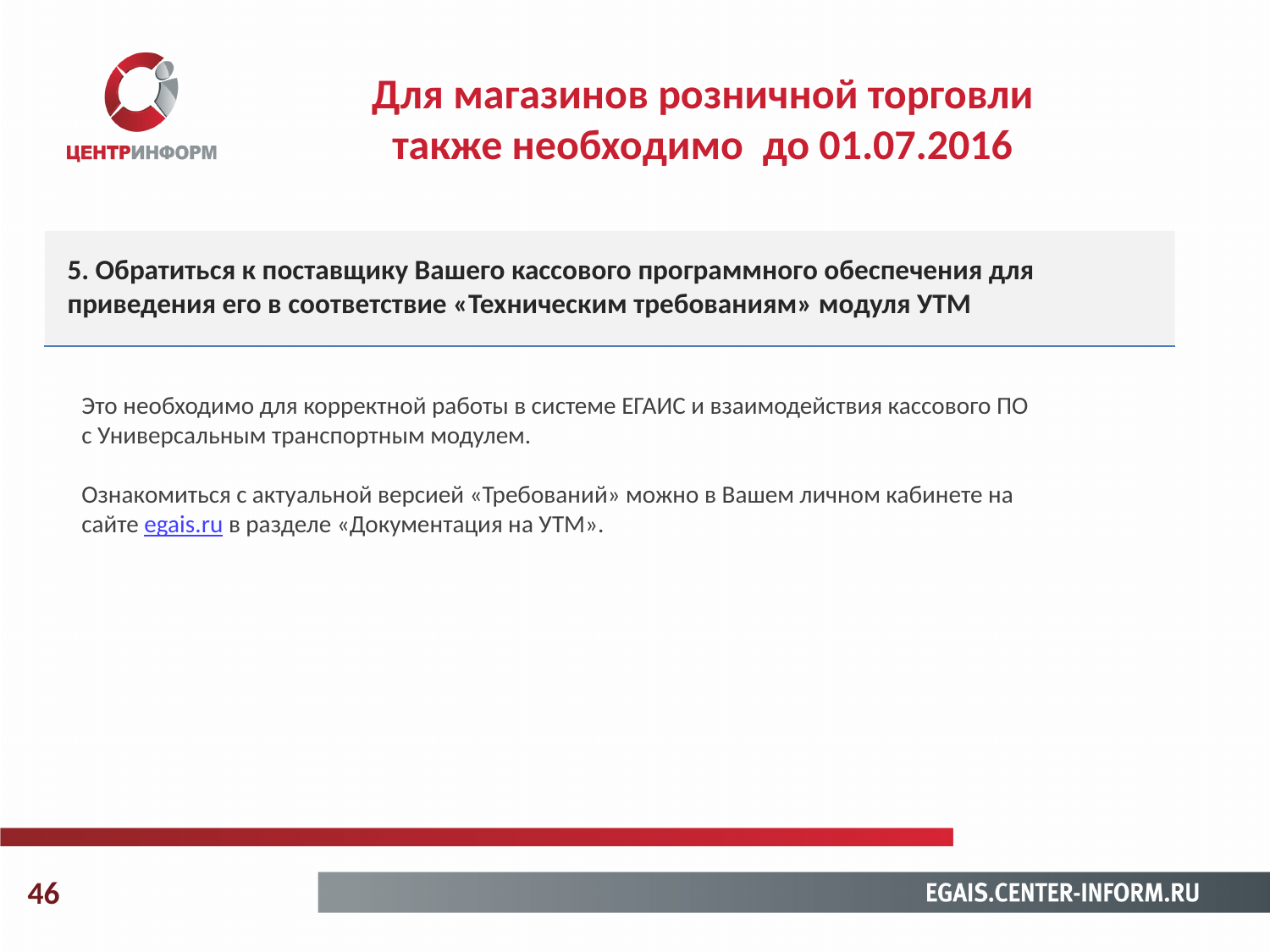

Для магазинов розничной торговли
также необходимо  до 01.07.2016

5. Обратиться к поставщику Вашего кассового программного обеспечения для приведения его в соответствие «Техническим требованиям» модуля УТМ
Это необходимо для корректной работы в системе ЕГАИС и взаимодействия кассового ПО
с Универсальным транспортным модулем.

Ознакомиться с актуальной версией «Требований» можно в Вашем личном кабинете на сайте egais.ru в разделе «Документация на УТМ».
46